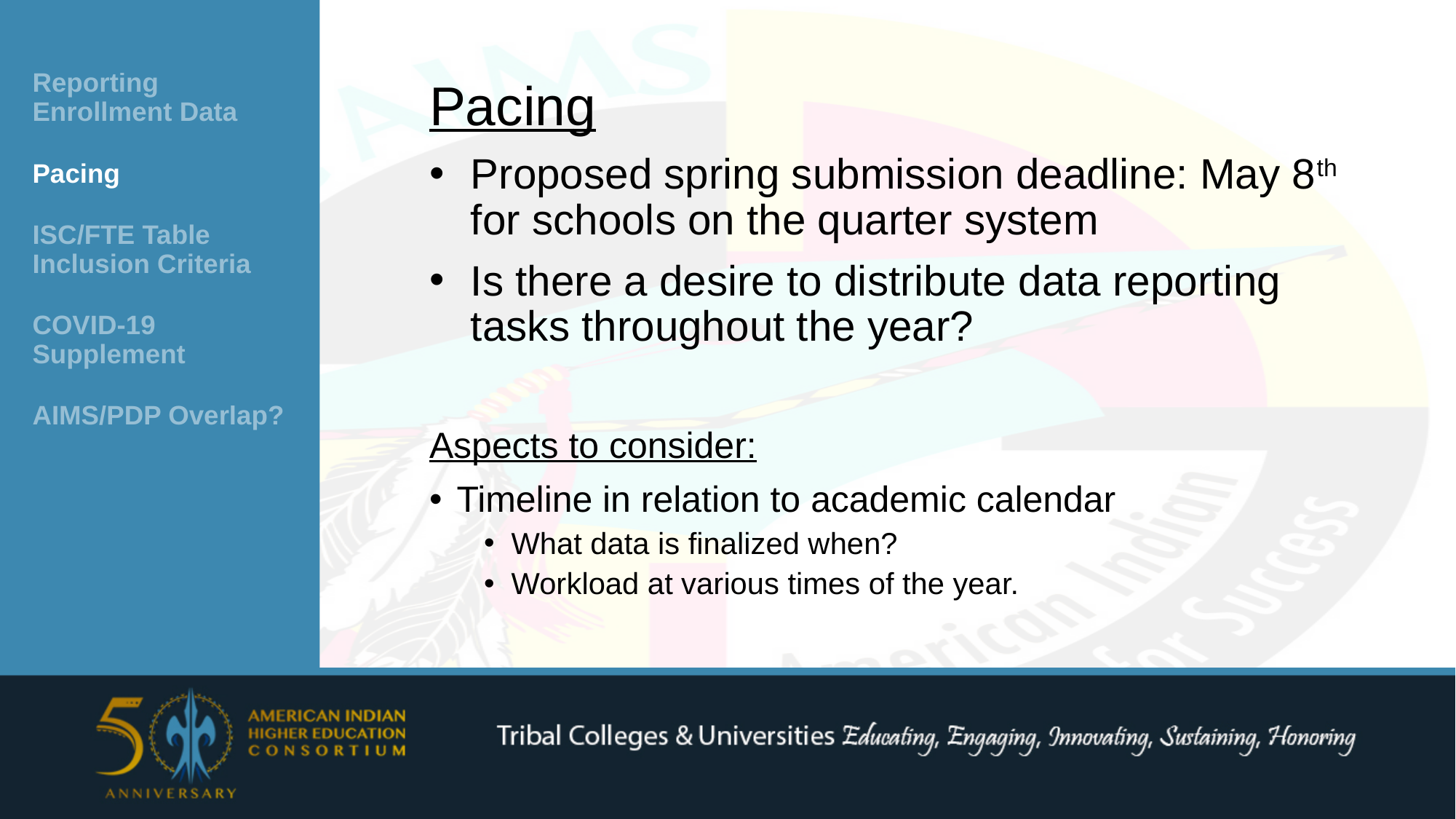

Reporting Enrollment Data
Pacing
ISC/FTE Table Inclusion Criteria
COVID-19 Supplement
AIMS/PDP Overlap?

Pacing
Proposed spring submission deadline: May 8th for schools on the quarter system
Is there a desire to distribute data reporting tasks throughout the year?

Aspects to consider:
Timeline in relation to academic calendar
What data is finalized when?
Workload at various times of the year.